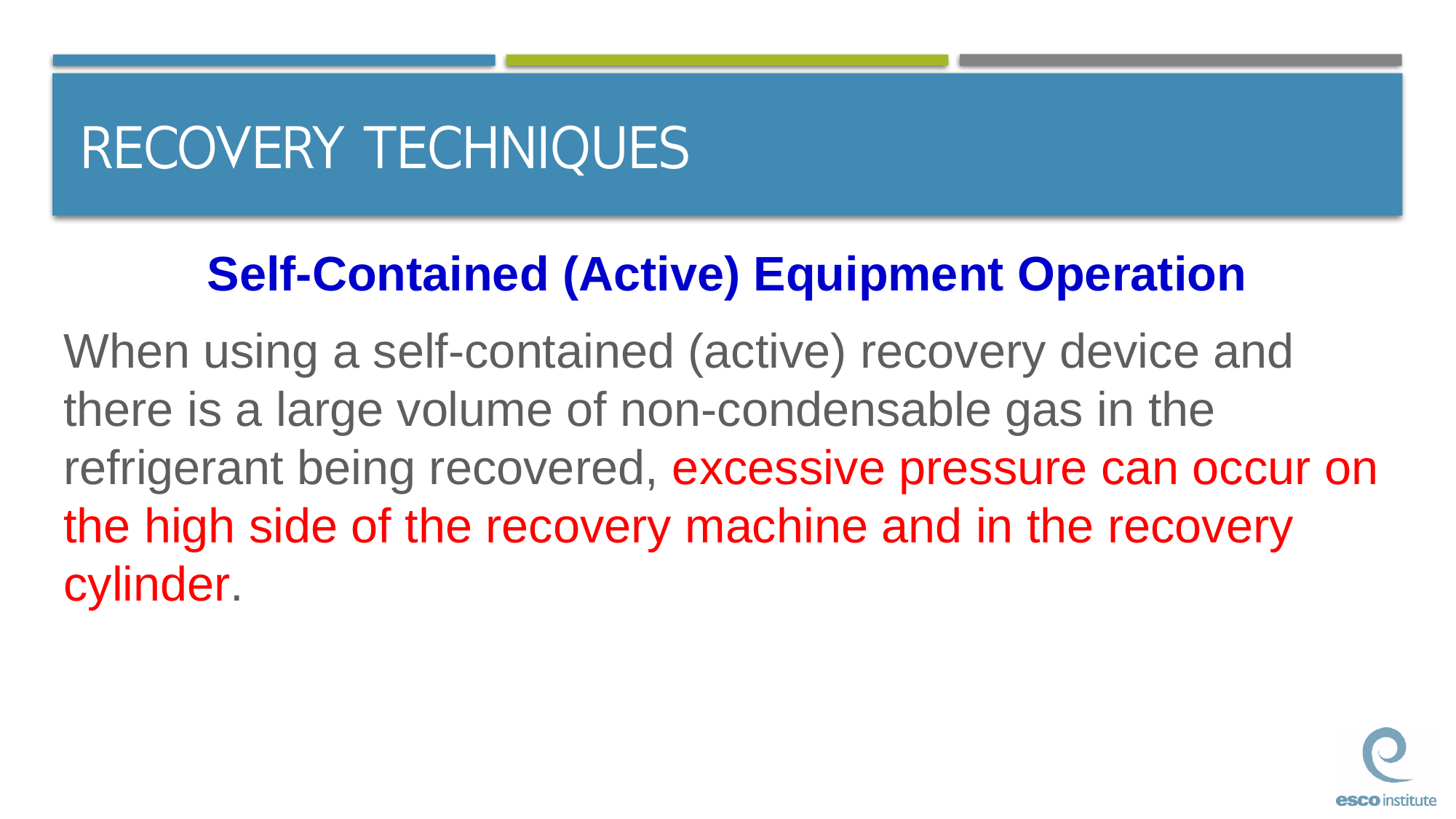

# RECOVERY TECHNIQUES
Self-Contained (Active) Equipment Operation
When using a self-contained (active) recovery device and there is a large volume of non-condensable gas in the refrigerant being recovered, excessive pressure can occur on the high side of the recovery machine and in the recovery cylinder.